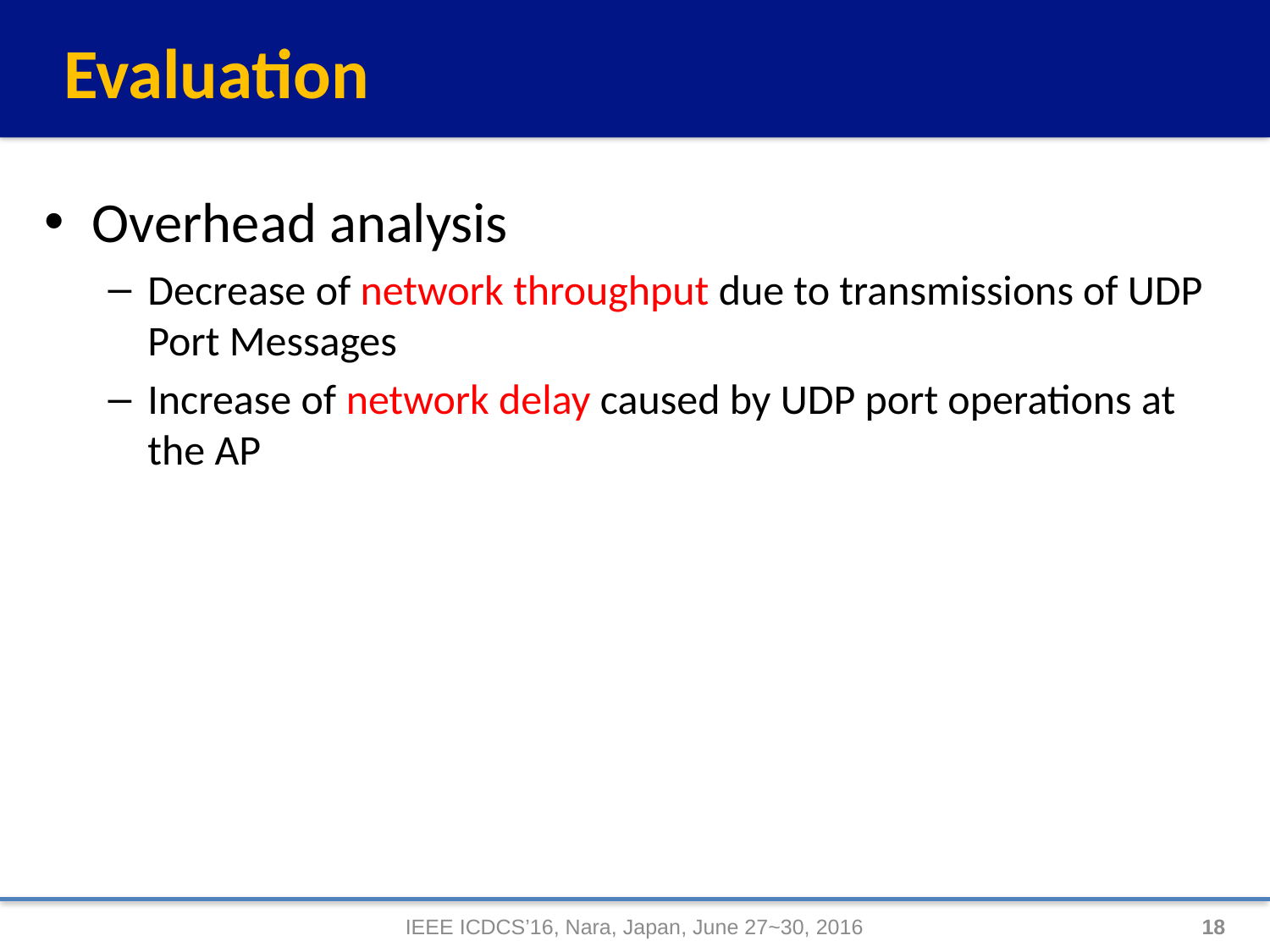

# Evaluation
Overhead analysis
Decrease of network throughput due to transmissions of UDP Port Messages
Increase of network delay caused by UDP port operations at the AP
IEEE ICDCS’16, Nara, Japan, June 27~30, 2016
18